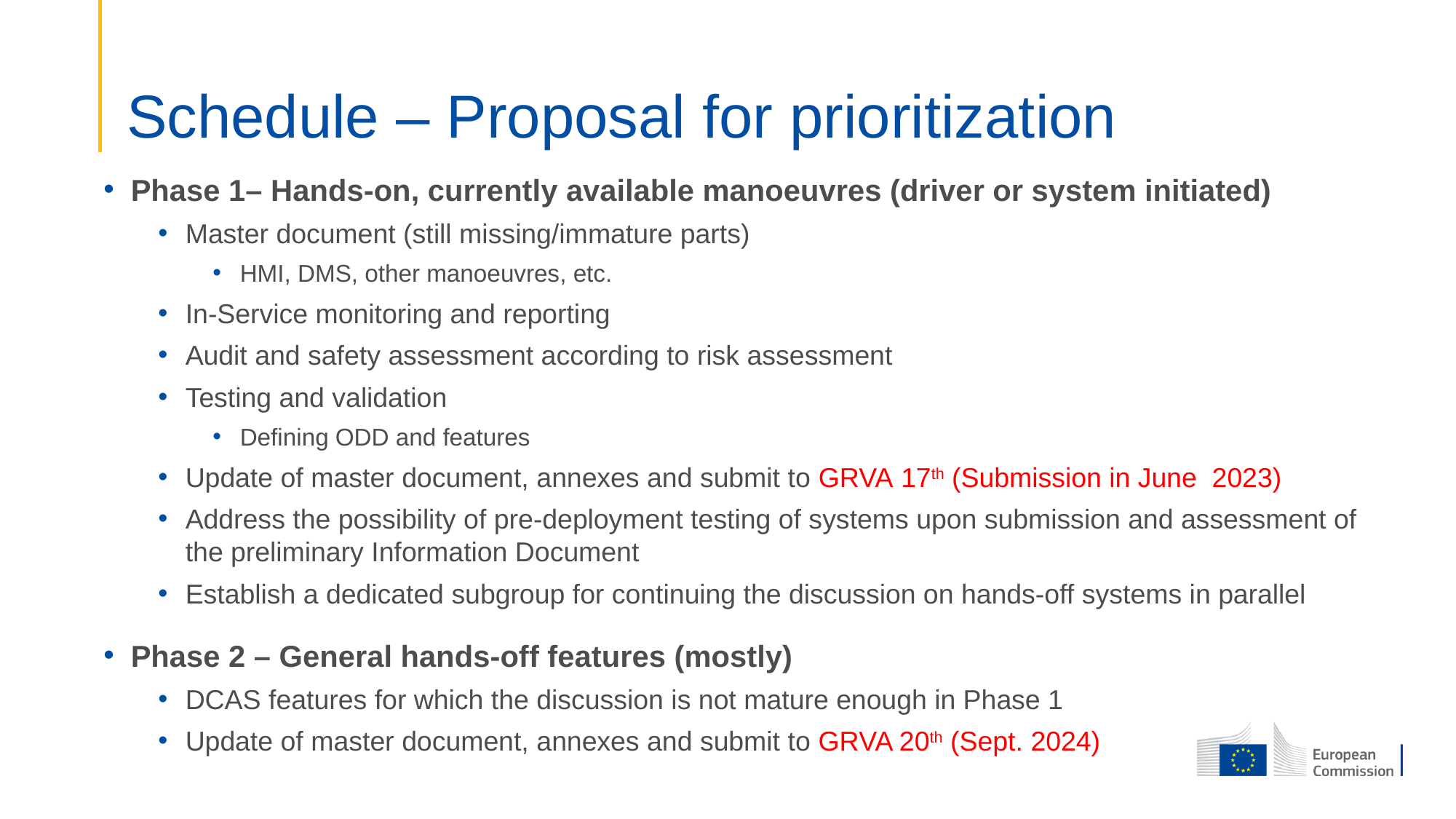

# Schedule – Proposal for prioritization
Phase 1– Hands-on, currently available manoeuvres (driver or system initiated)
Master document (still missing/immature parts)
HMI, DMS, other manoeuvres, etc.
In-Service monitoring and reporting
Audit and safety assessment according to risk assessment
Testing and validation
Defining ODD and features
Update of master document, annexes and submit to GRVA 17th (Submission in June  2023)
Address the possibility of pre-deployment testing of systems upon submission and assessment of the preliminary Information Document
Establish a dedicated subgroup for continuing the discussion on hands-off systems in parallel
Phase 2 – General hands-off features (mostly)
DCAS features for which the discussion is not mature enough in Phase 1
Update of master document, annexes and submit to GRVA 20th (Sept. 2024)